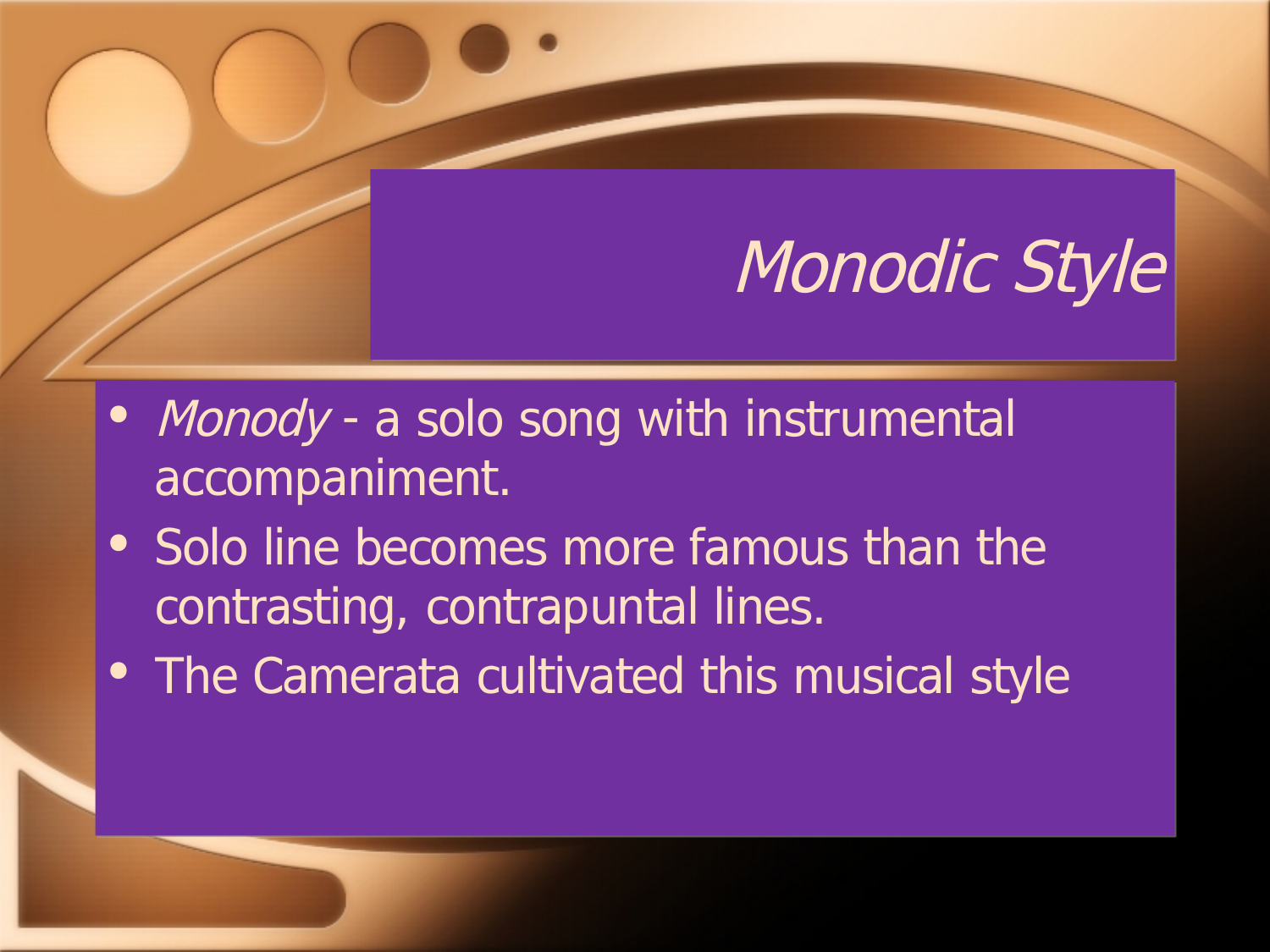

# Monodic Style
Monody - a solo song with instrumental accompaniment.
Solo line becomes more famous than the contrasting, contrapuntal lines.
The Camerata cultivated this musical style